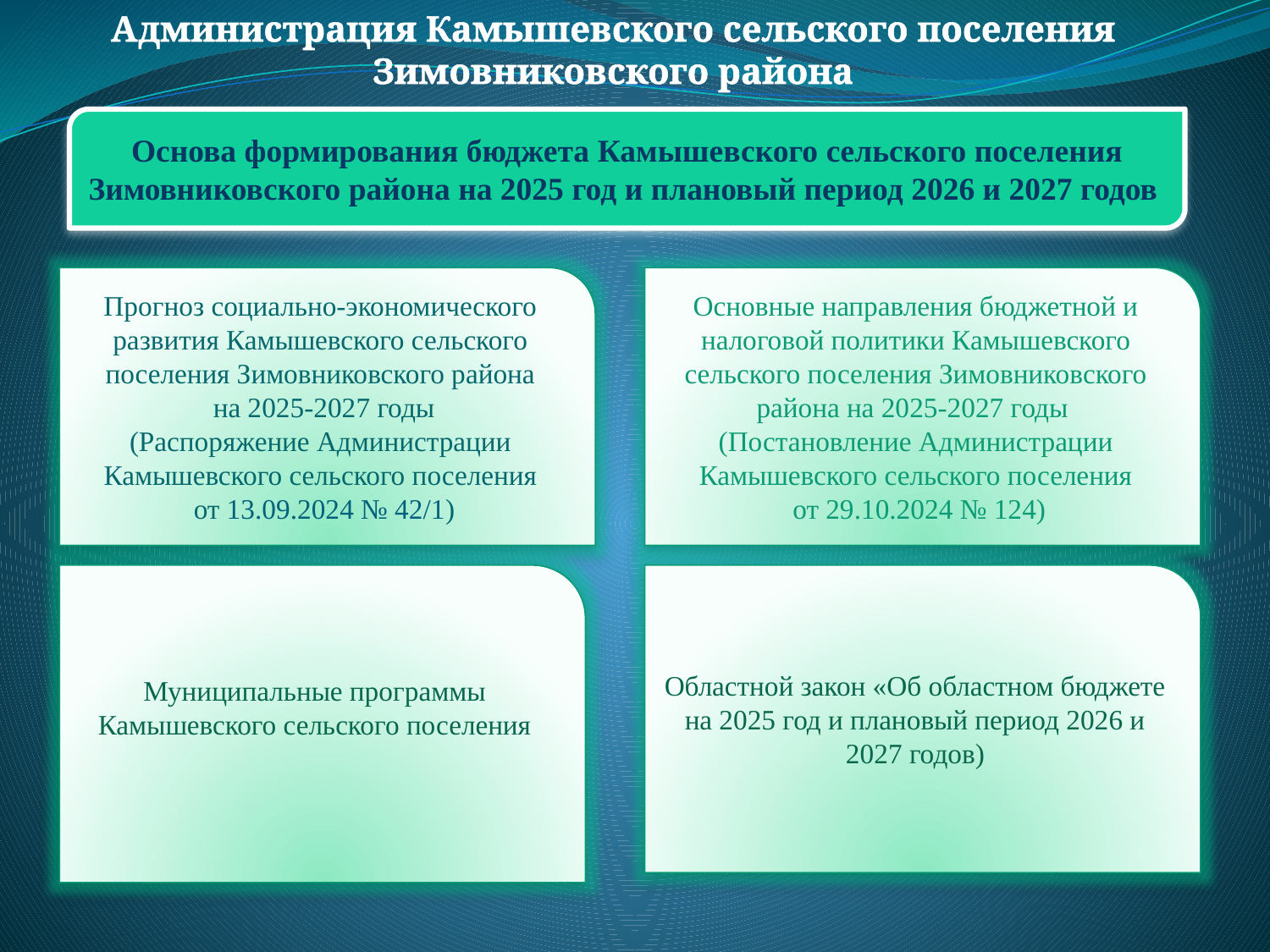

Администрация Камышевского сельского поселения Зимовниковского района
Основа формирования бюджета Камышевского сельского поселения Зимовниковского района на 2025 год и плановый период 2026 и 2027 годов
Прогноз социально-экономического развития Камышевского сельского поселения Зимовниковского района
 на 2025-2027 годы
(Распоряжение Администрации Камышевского сельского поселения
 от 13.09.2024 № 42/1)
Основные направления бюджетной и налоговой политики Камышевского сельского поселения Зимовниковского района на 2025-2027 годы
(Постановление Администрации Камышевского сельского поселения
 от 29.10.2024 № 124)
Муниципальные программы
Камышевского сельского поселения

Областной закон «Об областном бюджете на 2025 год и плановый период 2026 и 2027 годов)